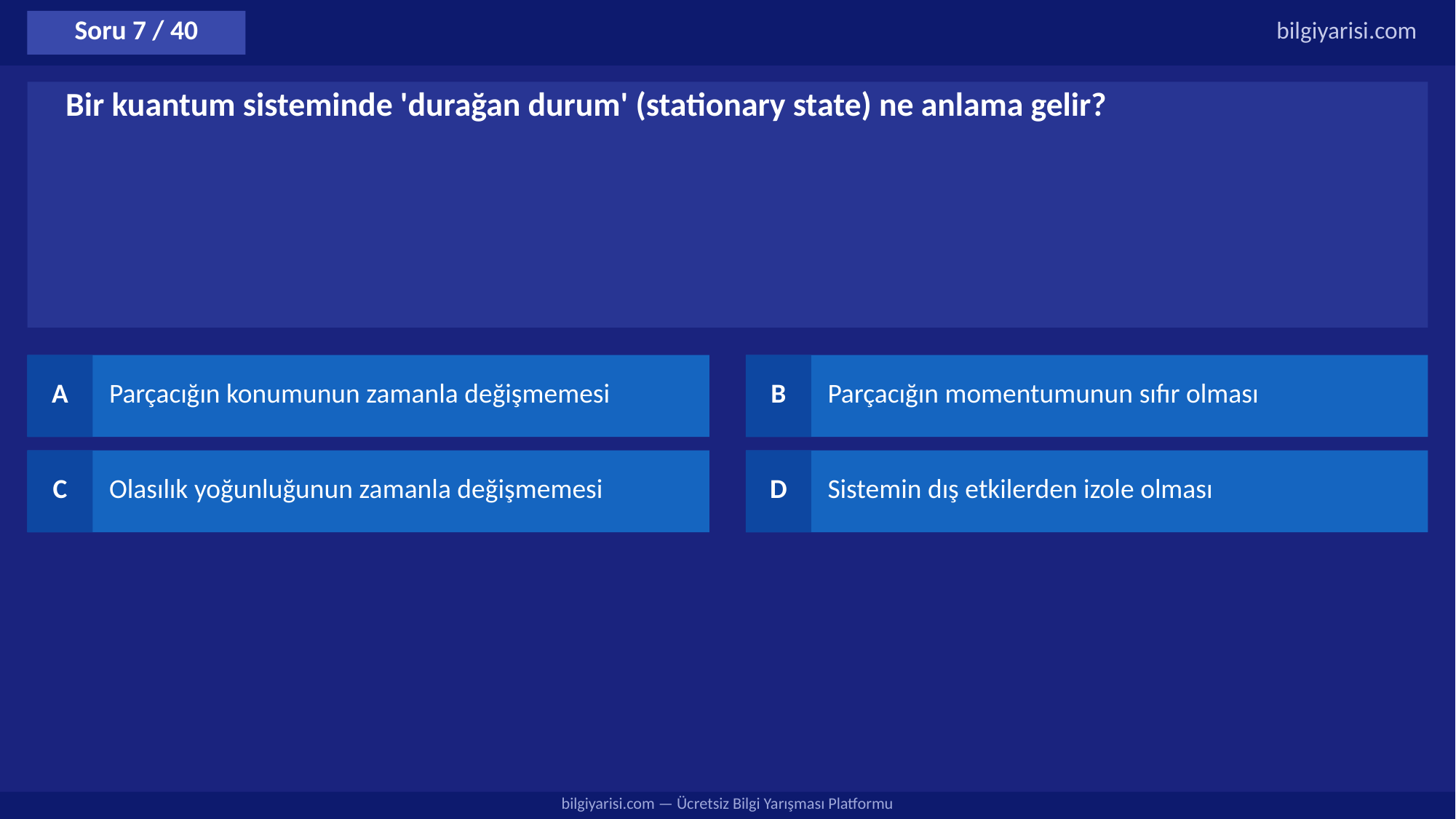

Soru 7 / 40
bilgiyarisi.com

Bir kuantum sisteminde 'durağan durum' (stationary state) ne anlama gelir?

A
Parçacığın konumunun zamanla değişmemesi

B
Parçacığın momentumunun sıfır olması

C
Olasılık yoğunluğunun zamanla değişmemesi

D
Sistemin dış etkilerden izole olması
bilgiyarisi.com — Ücretsiz Bilgi Yarışması Platformu